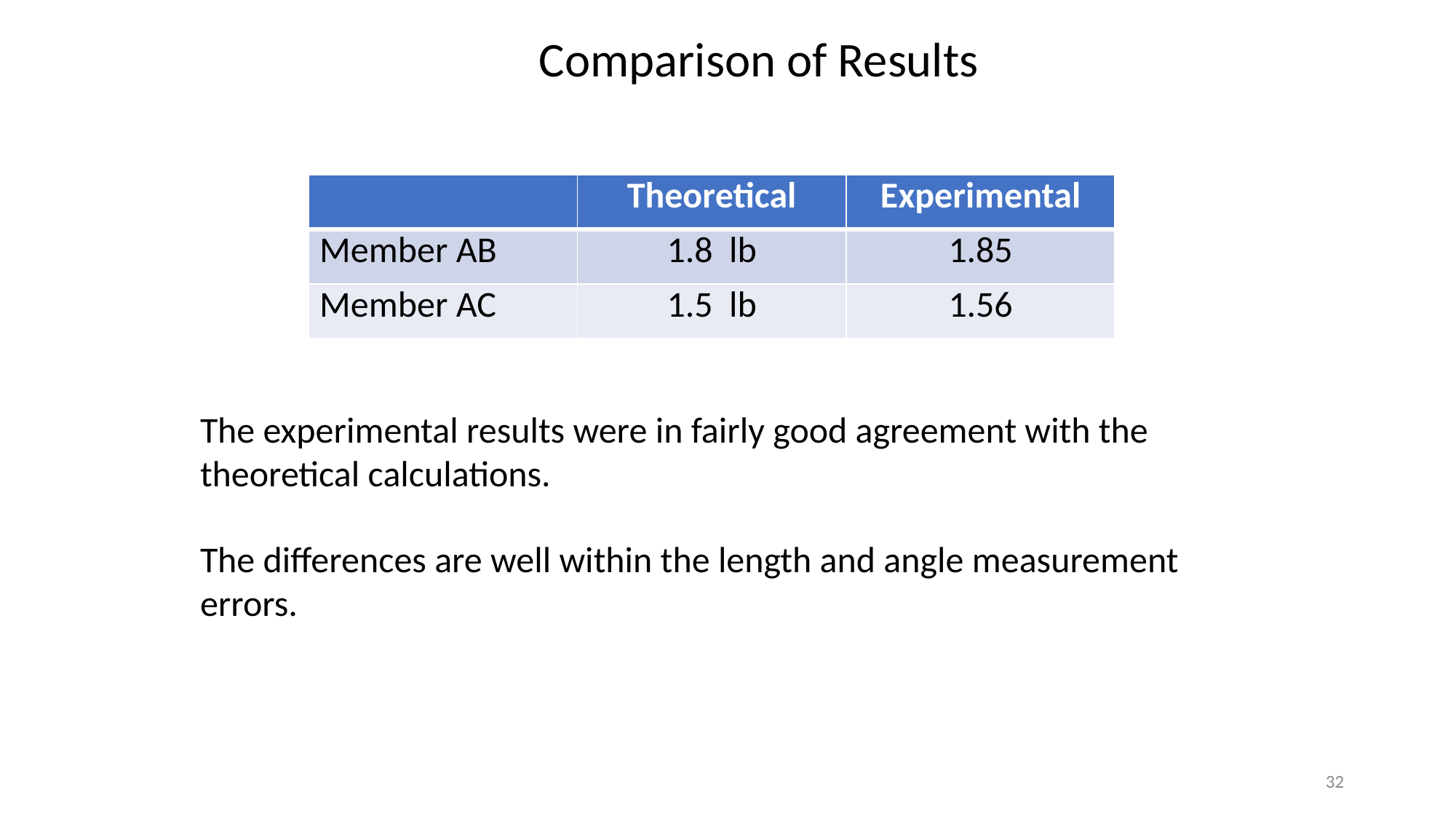

Comparison of Results
|  | Theoretical | Experimental |
| --- | --- | --- |
| Member AB | 1.8 lb | 1.85 |
| Member AC | 1.5 lb | 1.56 |
The experimental results were in fairly good agreement with the theoretical calculations.
The differences are well within the length and angle measurement errors.
32